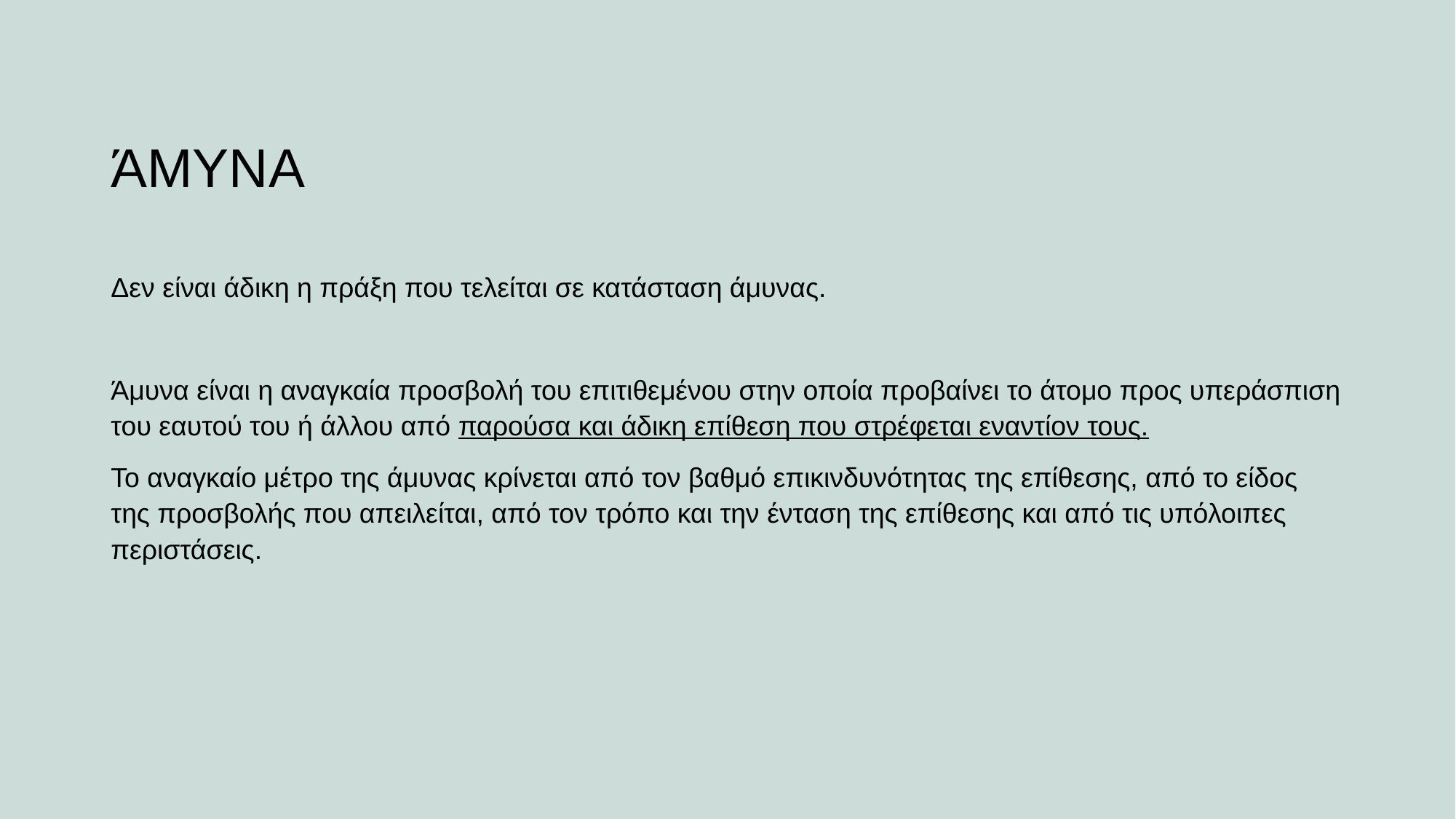

# ΆΜΥΝΑ
Δεν είναι άδικη η πράξη που τελείται σε κατάσταση άμυνας.

Άμυνα είναι η αναγκαία προσβολή του επιτιθεμένου στην οποία προβαίνει το άτομο προς υπεράσπιση του εαυτού του ή άλλου από παρούσα και άδικη επίθεση που στρέφεται εναντίον τους.
Το αναγκαίο μέτρο της άμυνας κρίνεται από τον βαθμό επικινδυνότητας της επίθεσης, από το είδος της προσβολής που απειλείται, από τον τρόπο και την ένταση της επίθεσης και από τις υπόλοιπες περιστάσεις.